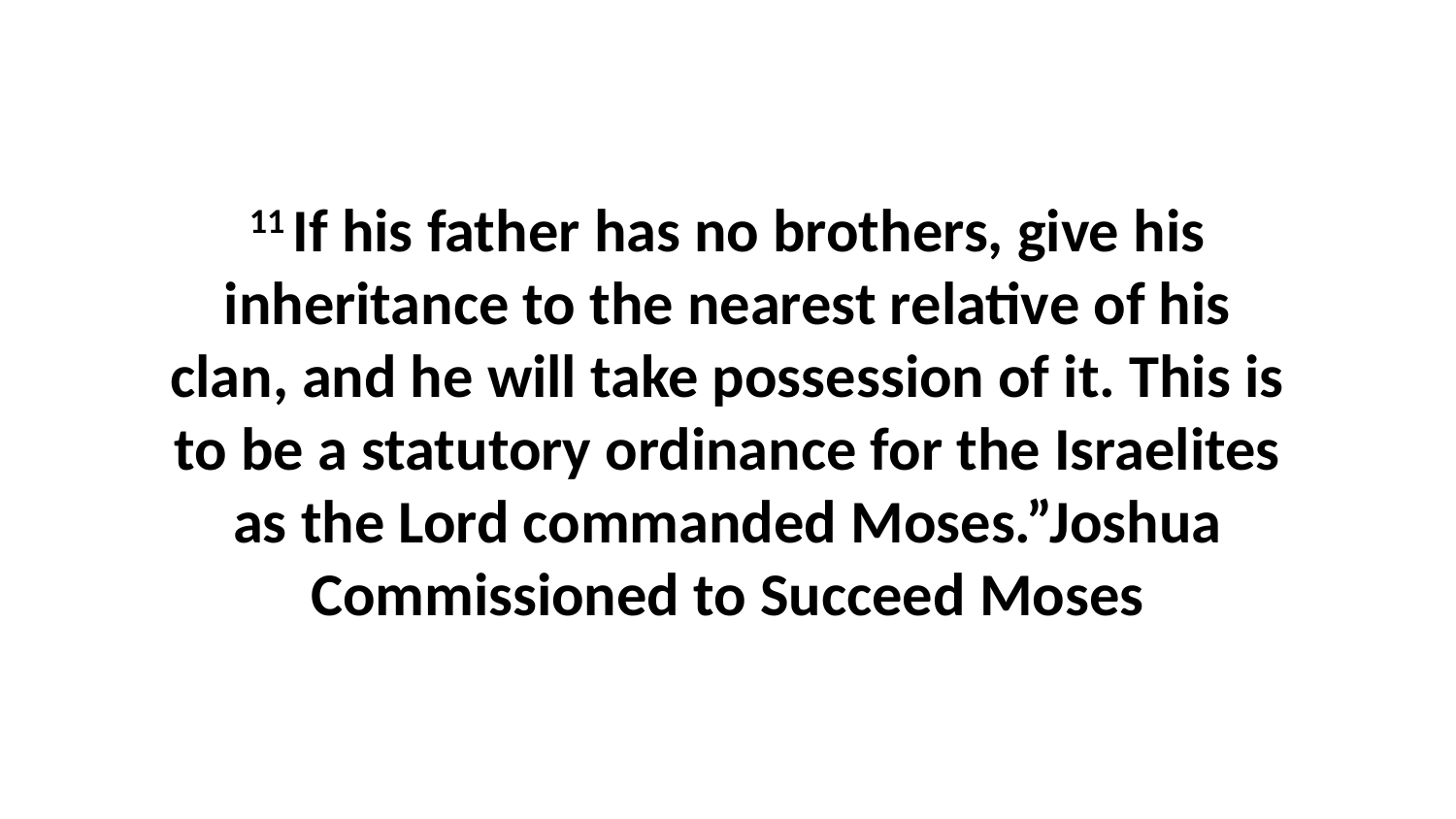

11 If his father has no brothers, give his inheritance to the nearest relative of his clan, and he will take possession of it. This is to be a statutory ordinance for the Israelites as the Lord commanded Moses.”Joshua Commissioned to Succeed Moses